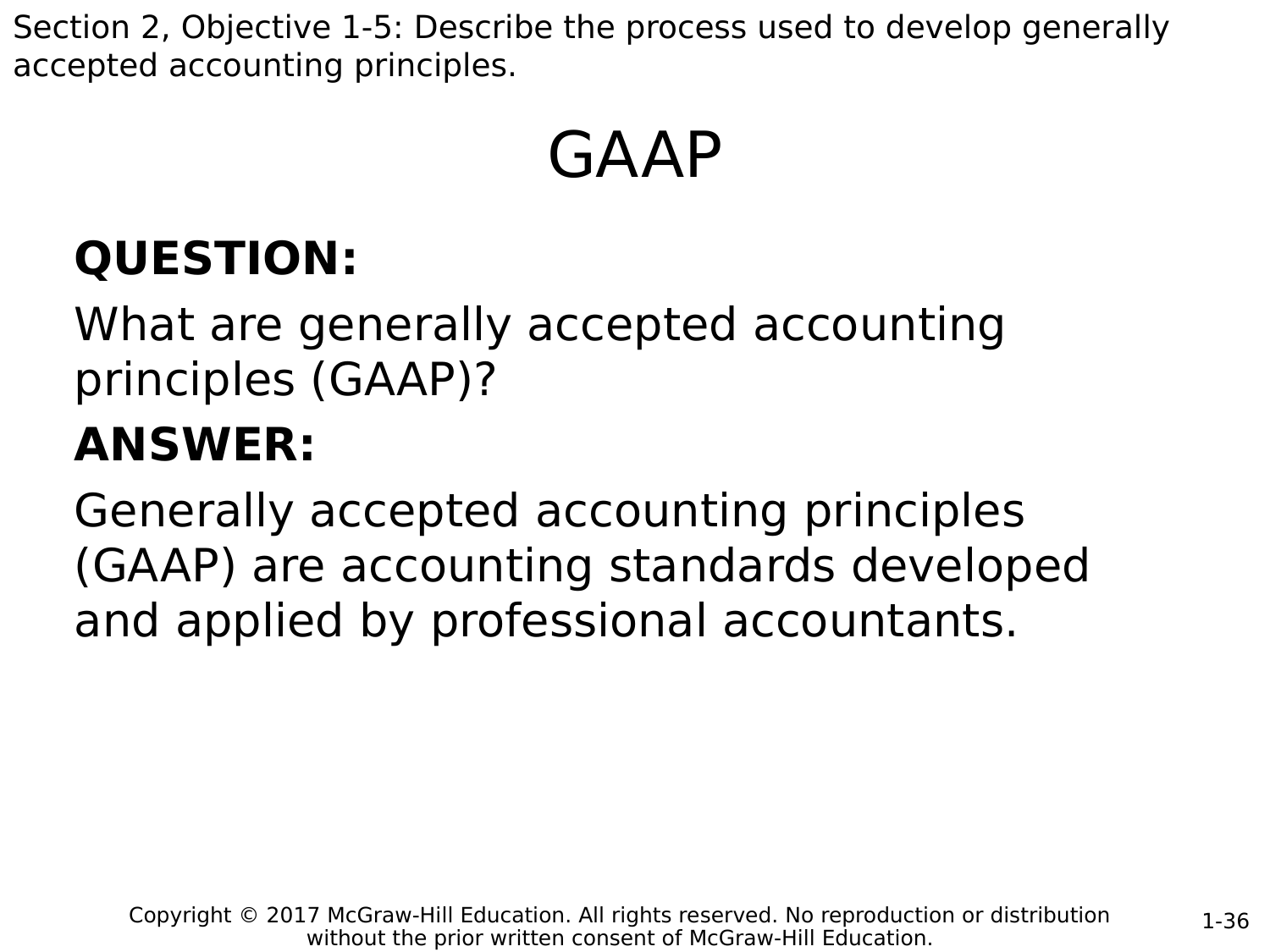

Section 2, Objective 1-5: Describe the process used to develop generally accepted accounting principles.
# GAAP
QUESTION:
What are generally accepted accounting principles (GAAP)?
ANSWER:
Generally accepted accounting principles (GAAP) are accounting standards developed and applied by professional accountants.